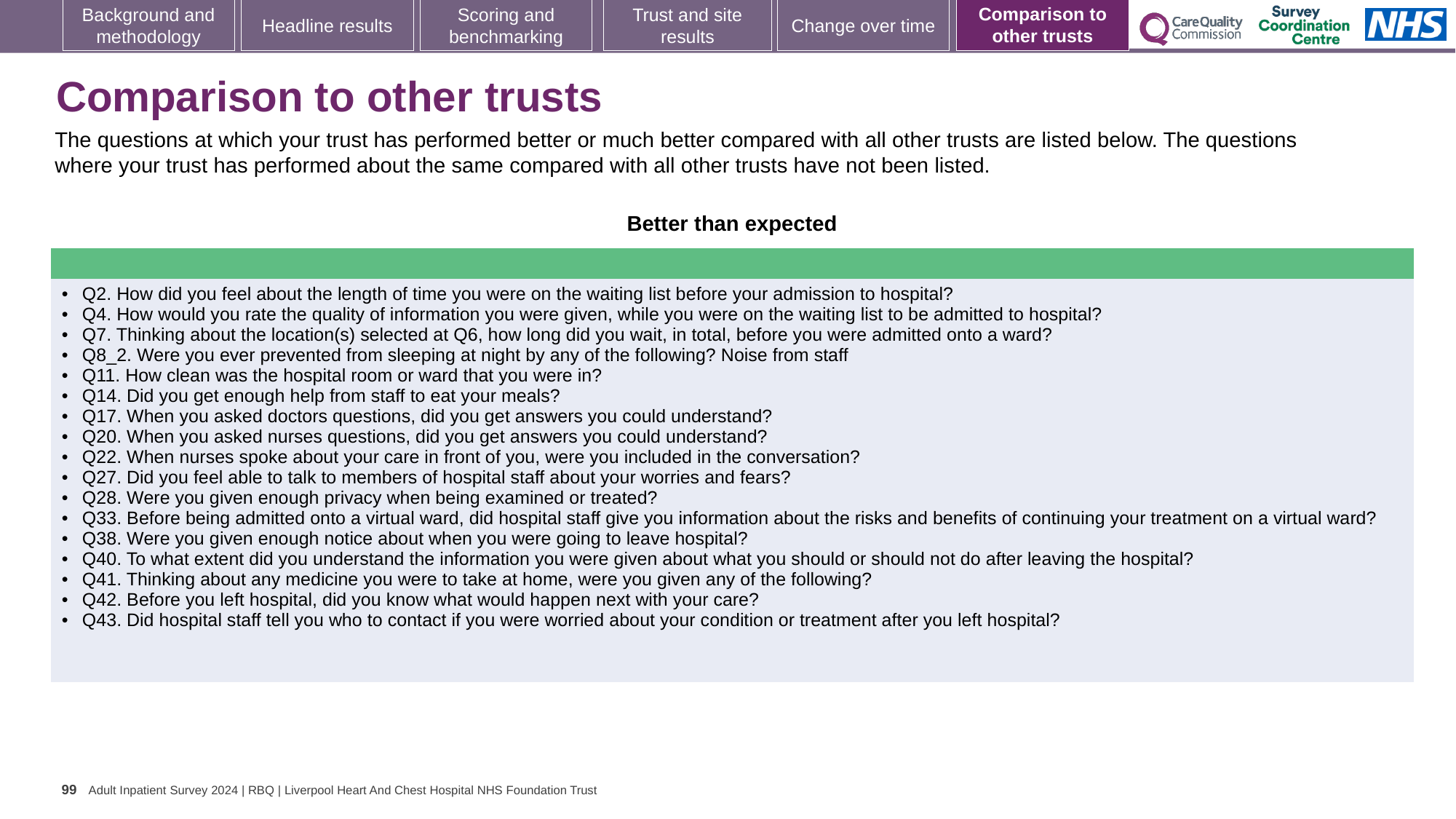

# Comparison to other trusts
The questions at which your trust has performed better or much better compared with all other trusts are listed below. The questions where your trust has performed about the same compared with all other trusts have not been listed.
| Better than expected |
| --- |
|  |
| Q2. How did you feel about the length of time you were on the waiting list before your admission to hospital? Q4. How would you rate the quality of information you were given, while you were on the waiting list to be admitted to hospital? Q7. Thinking about the location(s) selected at Q6, how long did you wait, in total, before you were admitted onto a ward? Q8\_2. Were you ever prevented from sleeping at night by any of the following? Noise from staff Q11. How clean was the hospital room or ward that you were in? Q14. Did you get enough help from staff to eat your meals? Q17. When you asked doctors questions, did you get answers you could understand? Q20. When you asked nurses questions, did you get answers you could understand? Q22. When nurses spoke about your care in front of you, were you included in the conversation? Q27. Did you feel able to talk to members of hospital staff about your worries and fears? Q28. Were you given enough privacy when being examined or treated? Q33. Before being admitted onto a virtual ward, did hospital staff give you information about the risks and benefits of continuing your treatment on a virtual ward? Q38. Were you given enough notice about when you were going to leave hospital? Q40. To what extent did you understand the information you were given about what you should or should not do after leaving the hospital? Q41. Thinking about any medicine you were to take at home, were you given any of the following? Q42. Before you left hospital, did you know what would happen next with your care? Q43. Did hospital staff tell you who to contact if you were worried about your condition or treatment after you left hospital? |
99